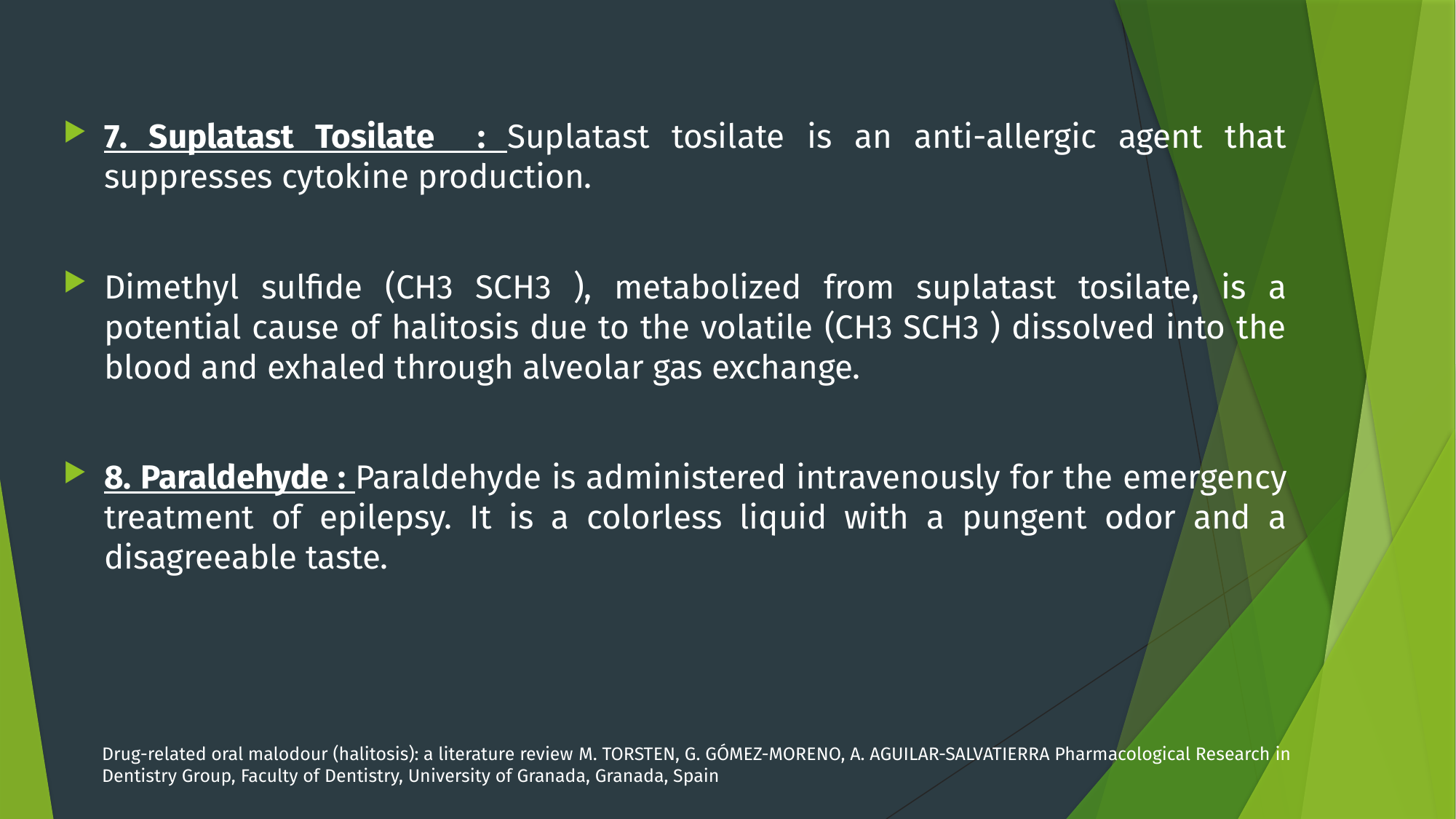

7. Suplatast Tosilate  : Suplatast tosilate is an anti-allergic agent that suppresses cytokine production.

Dimethyl sulfide (CH3 SCH3 ), metabolized from suplatast tosilate, is a potential cause of halitosis due to the volatile (CH3 SCH3 ) dissolved into the blood and exhaled through alveolar gas exchange.

8. Paraldehyde : Paraldehyde is administered intravenously for the emergency treatment of epilepsy. It is a colorless liquid with a pungent odor and a disagreeable taste.

Drug-related oral malodour (halitosis): a literature review M. TORSTEN, G. GÓMEZ-MORENO, A. AGUILAR-SALVATIERRA Pharmacological Research in Dentistry Group, Faculty of Dentistry, University of Granada, Granada, Spain